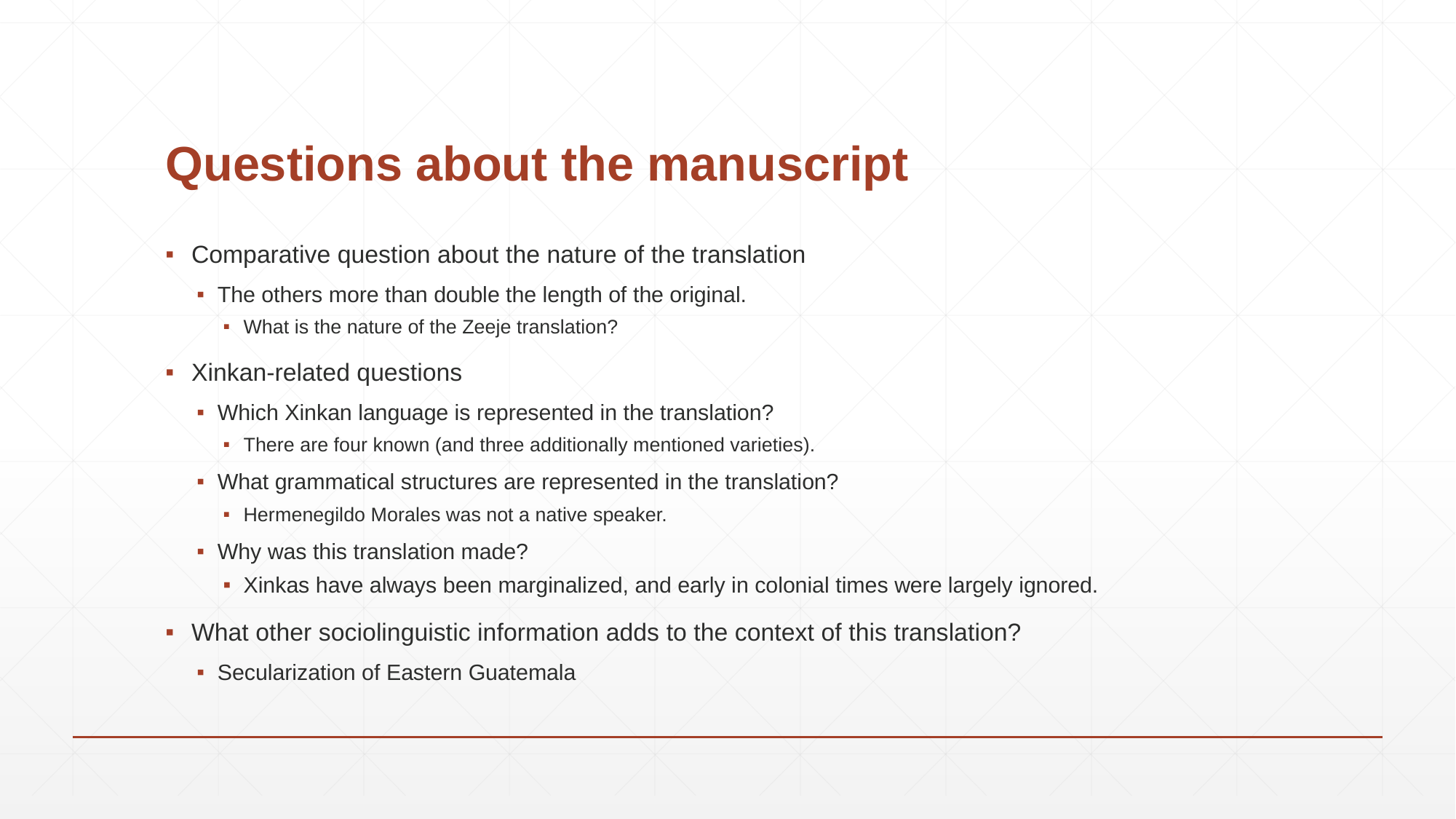

# Questions about the manuscript
Comparative question about the nature of the translation
The others more than double the length of the original.
What is the nature of the Zeeje translation?
Xinkan-related questions
Which Xinkan language is represented in the translation?
There are four known (and three additionally mentioned varieties).
What grammatical structures are represented in the translation?
Hermenegildo Morales was not a native speaker.
Why was this translation made?
Xinkas have always been marginalized, and early in colonial times were largely ignored.
What other sociolinguistic information adds to the context of this translation?
Secularization of Eastern Guatemala